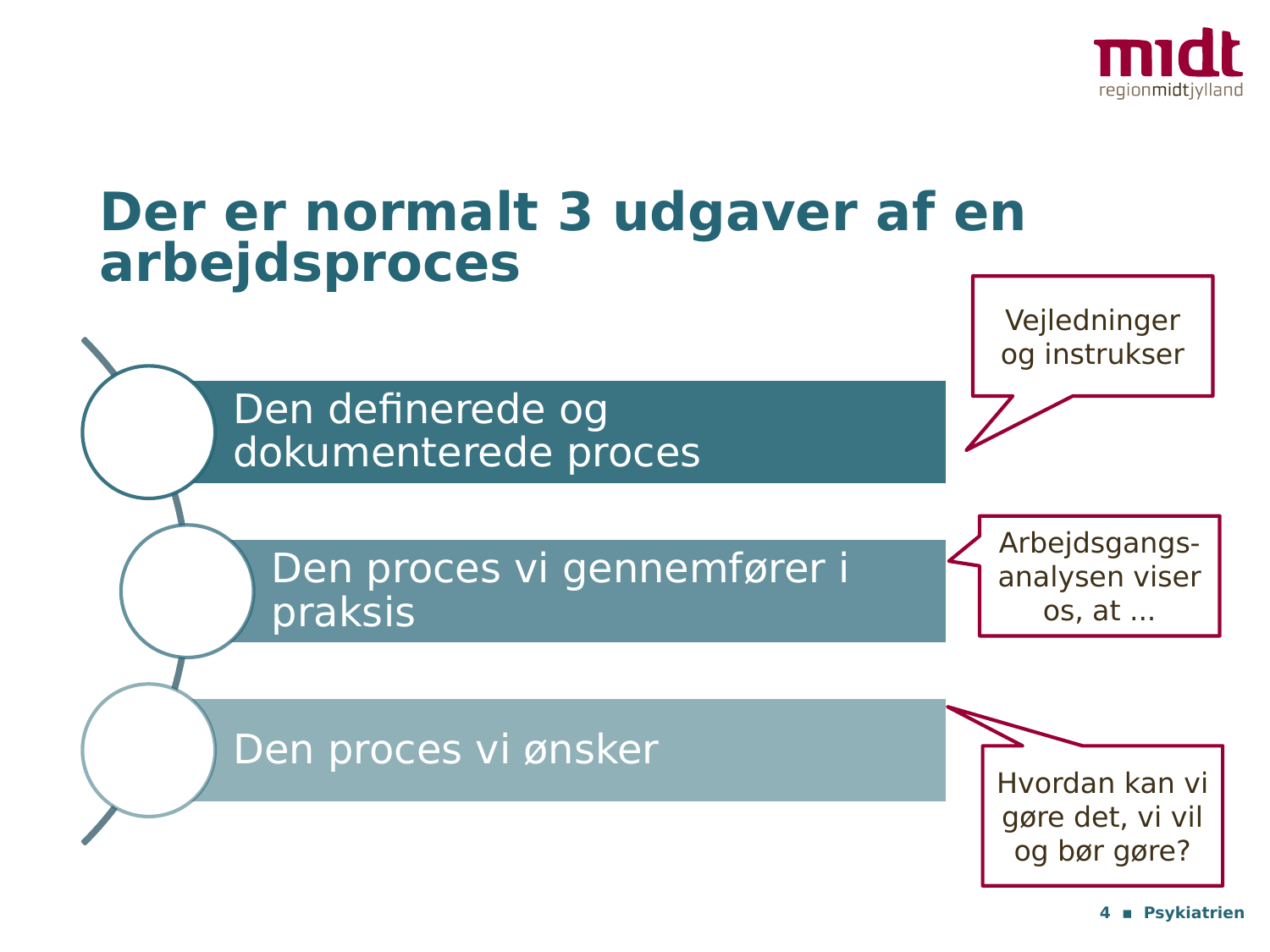

# Der er normalt 3 udgaver af en arbejdsproces
Vejledninger og instrukser
Den definerede og dokumenterede proces
Den proces vi gennemfører i praksis
Den proces vi ønsker
Arbejdsgangs-analysen viser os, at ...
Hvordan kan vi gøre det, vi vil og bør gøre?
4  ▪  Psykiatrien